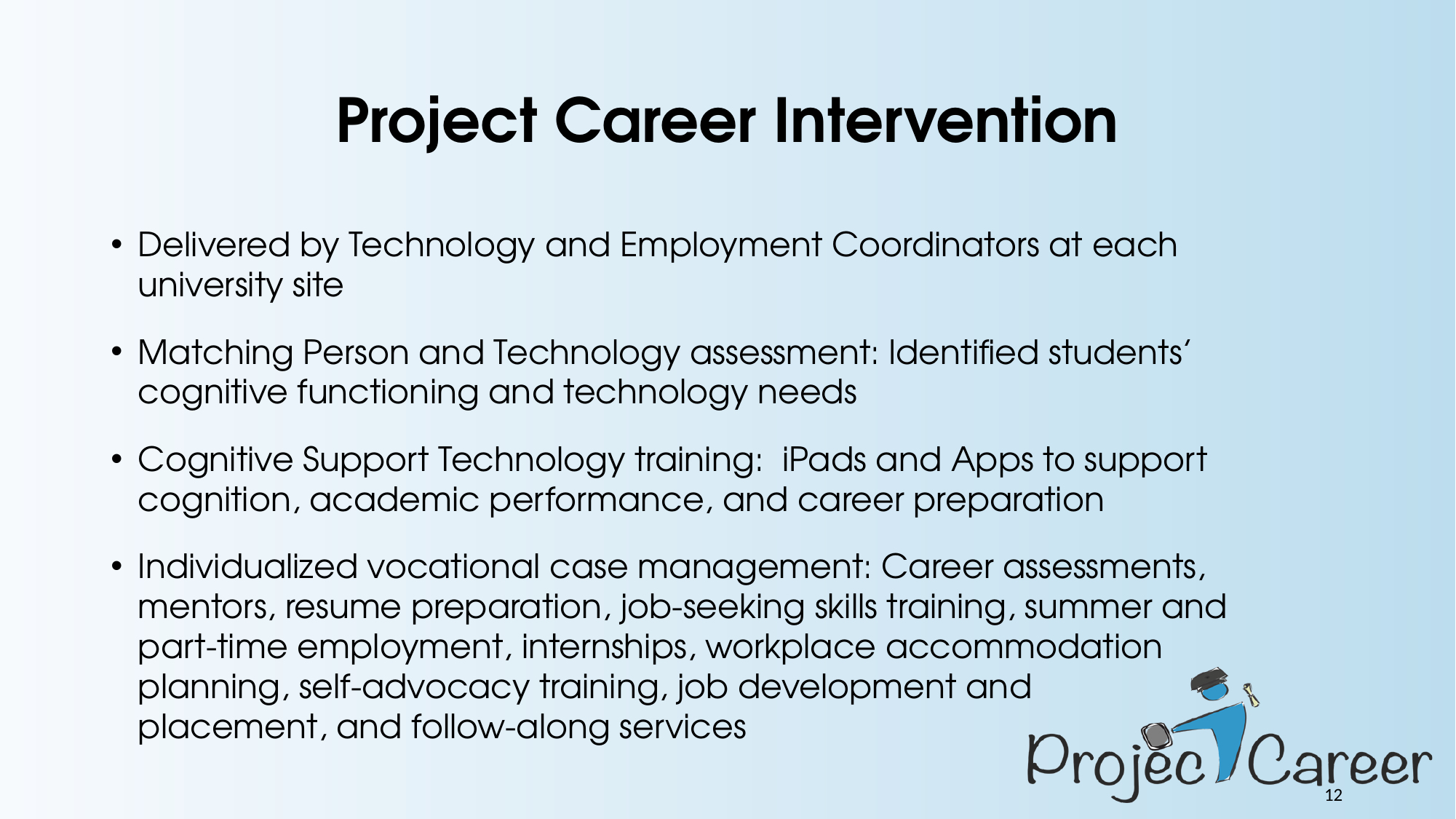

# Project Career Intervention
Delivered by Technology and Employment Coordinators at each           university site
Matching Person and Technology assessment: Identified students’            cognitive functioning and technology needs
Cognitive Support Technology training:  iPads and Apps to support     cognition, academic performance, and career preparation
Individualized vocational case management: Career assessments,      mentors, resume preparation, job-seeking skills training, summer and           part-time employment, internships, workplace accommodation          planning, self-advocacy training, job development and              placement, and follow-along services